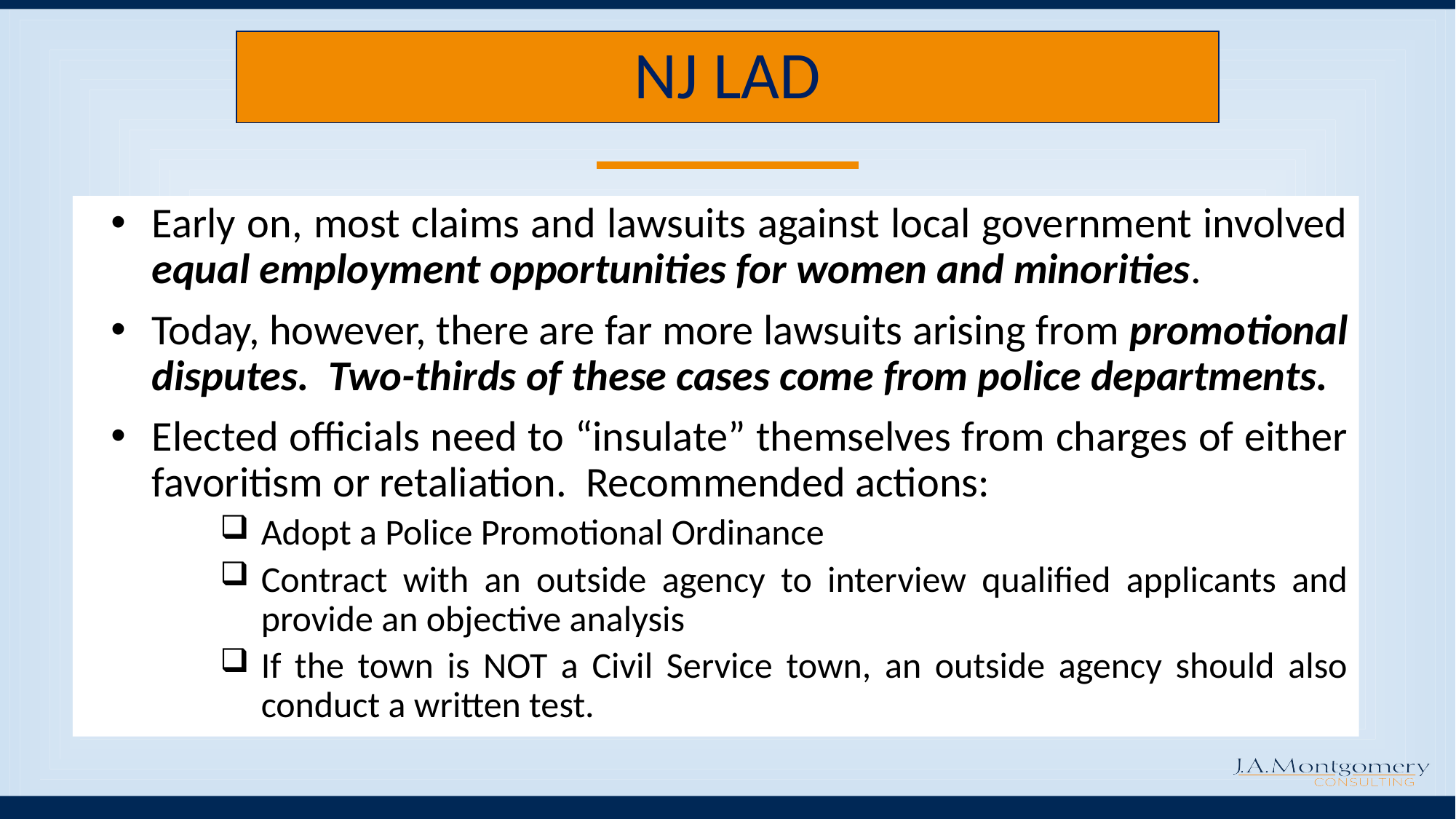

# NJ LAD
Early on, most claims and lawsuits against local government involved equal employment opportunities for women and minorities.
Today, however, there are far more lawsuits arising from promotional disputes.  Two-thirds of these cases come from police departments.
Elected officials need to “insulate” themselves from charges of either favoritism or retaliation.  Recommended actions:
Adopt a Police Promotional Ordinance
Contract with an outside agency to interview qualified applicants and provide an objective analysis
If the town is NOT a Civil Service town, an outside agency should also conduct a written test.